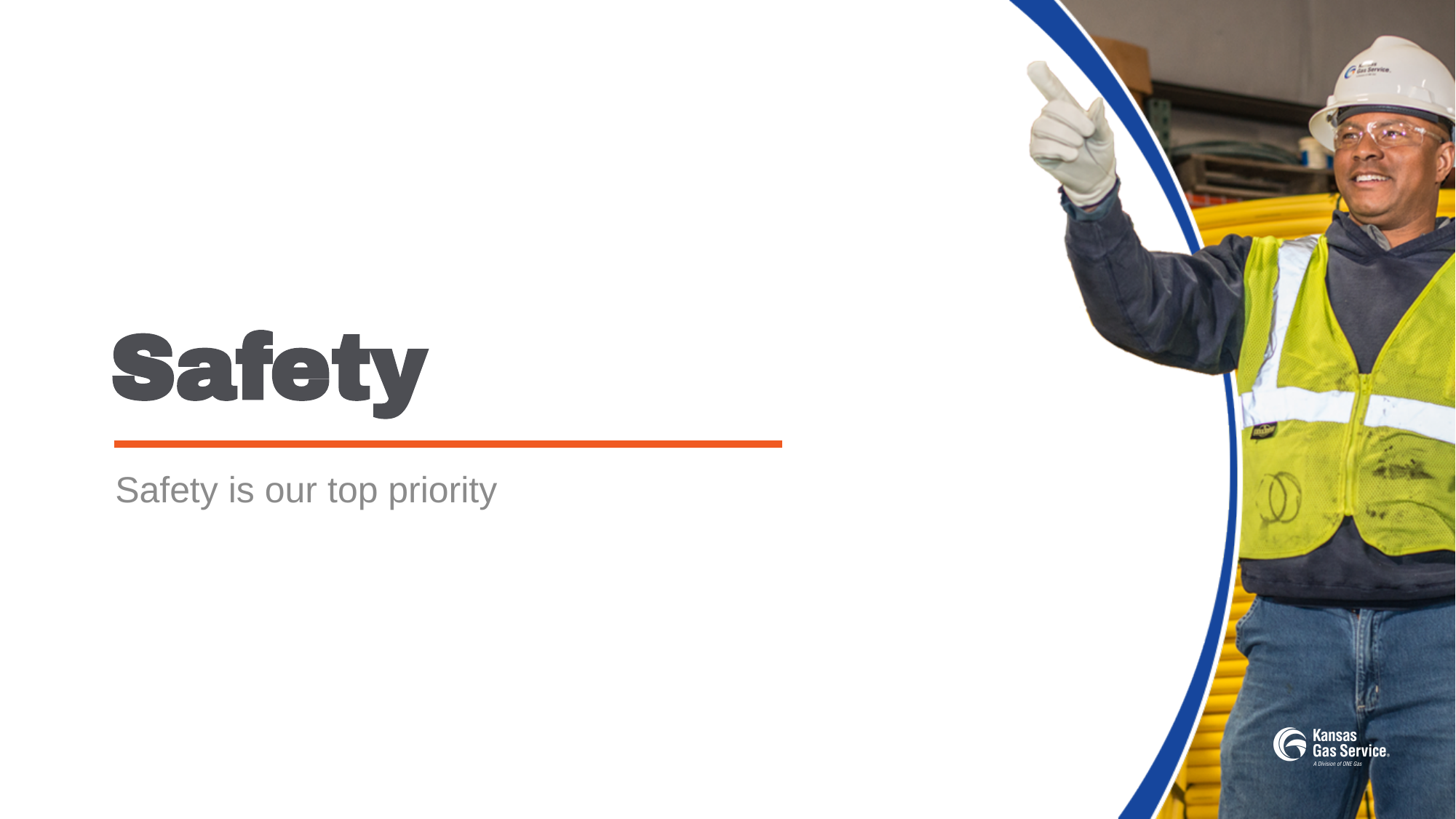

# Safety
Safety is our top priority